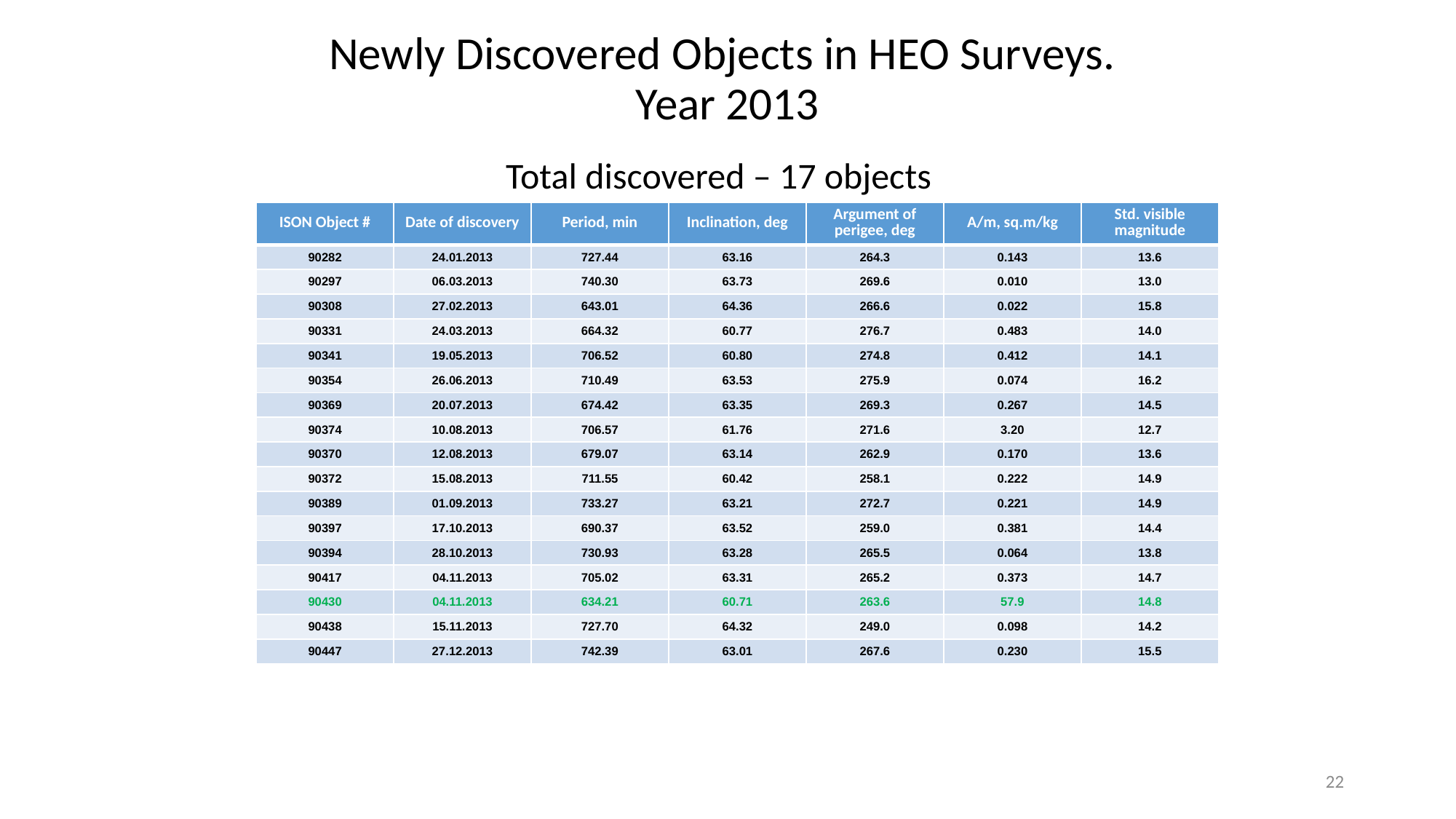

# Newly Discovered Objects in HEO Surveys. Year 2013
Total discovered – 17 objects
| ISON Object # | Date of discovery | Period, min | Inclination, deg | Argument of perigee, deg | A/m, sq.m/kg | Std. visible magnitude |
| --- | --- | --- | --- | --- | --- | --- |
| 90282 | 24.01.2013 | 727.44 | 63.16 | 264.3 | 0.143 | 13.6 |
| 90297 | 06.03.2013 | 740.30 | 63.73 | 269.6 | 0.010 | 13.0 |
| 90308 | 27.02.2013 | 643.01 | 64.36 | 266.6 | 0.022 | 15.8 |
| 90331 | 24.03.2013 | 664.32 | 60.77 | 276.7 | 0.483 | 14.0 |
| 90341 | 19.05.2013 | 706.52 | 60.80 | 274.8 | 0.412 | 14.1 |
| 90354 | 26.06.2013 | 710.49 | 63.53 | 275.9 | 0.074 | 16.2 |
| 90369 | 20.07.2013 | 674.42 | 63.35 | 269.3 | 0.267 | 14.5 |
| 90374 | 10.08.2013 | 706.57 | 61.76 | 271.6 | 3.20 | 12.7 |
| 90370 | 12.08.2013 | 679.07 | 63.14 | 262.9 | 0.170 | 13.6 |
| 90372 | 15.08.2013 | 711.55 | 60.42 | 258.1 | 0.222 | 14.9 |
| 90389 | 01.09.2013 | 733.27 | 63.21 | 272.7 | 0.221 | 14.9 |
| 90397 | 17.10.2013 | 690.37 | 63.52 | 259.0 | 0.381 | 14.4 |
| 90394 | 28.10.2013 | 730.93 | 63.28 | 265.5 | 0.064 | 13.8 |
| 90417 | 04.11.2013 | 705.02 | 63.31 | 265.2 | 0.373 | 14.7 |
| 90430 | 04.11.2013 | 634.21 | 60.71 | 263.6 | 57.9 | 14.8 |
| 90438 | 15.11.2013 | 727.70 | 64.32 | 249.0 | 0.098 | 14.2 |
| 90447 | 27.12.2013 | 742.39 | 63.01 | 267.6 | 0.230 | 15.5 |
22